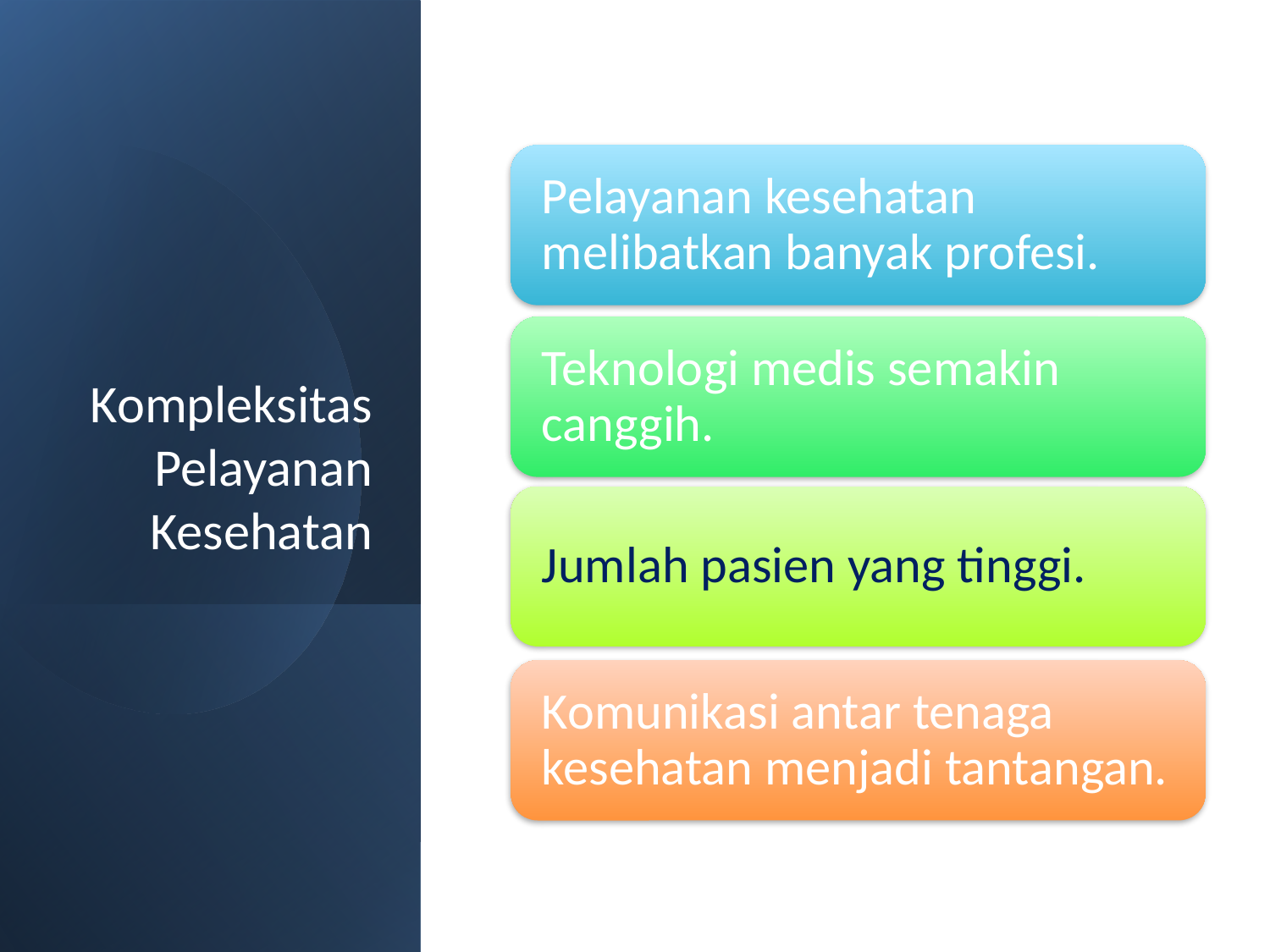

Pelayanan kesehatan melibatkan banyak profesi.
Teknologi medis semakin canggih.
Jumlah pasien yang tinggi.
Komunikasi antar tenaga kesehatan menjadi tantangan.

# Kompleksitas Pelayanan Kesehatan